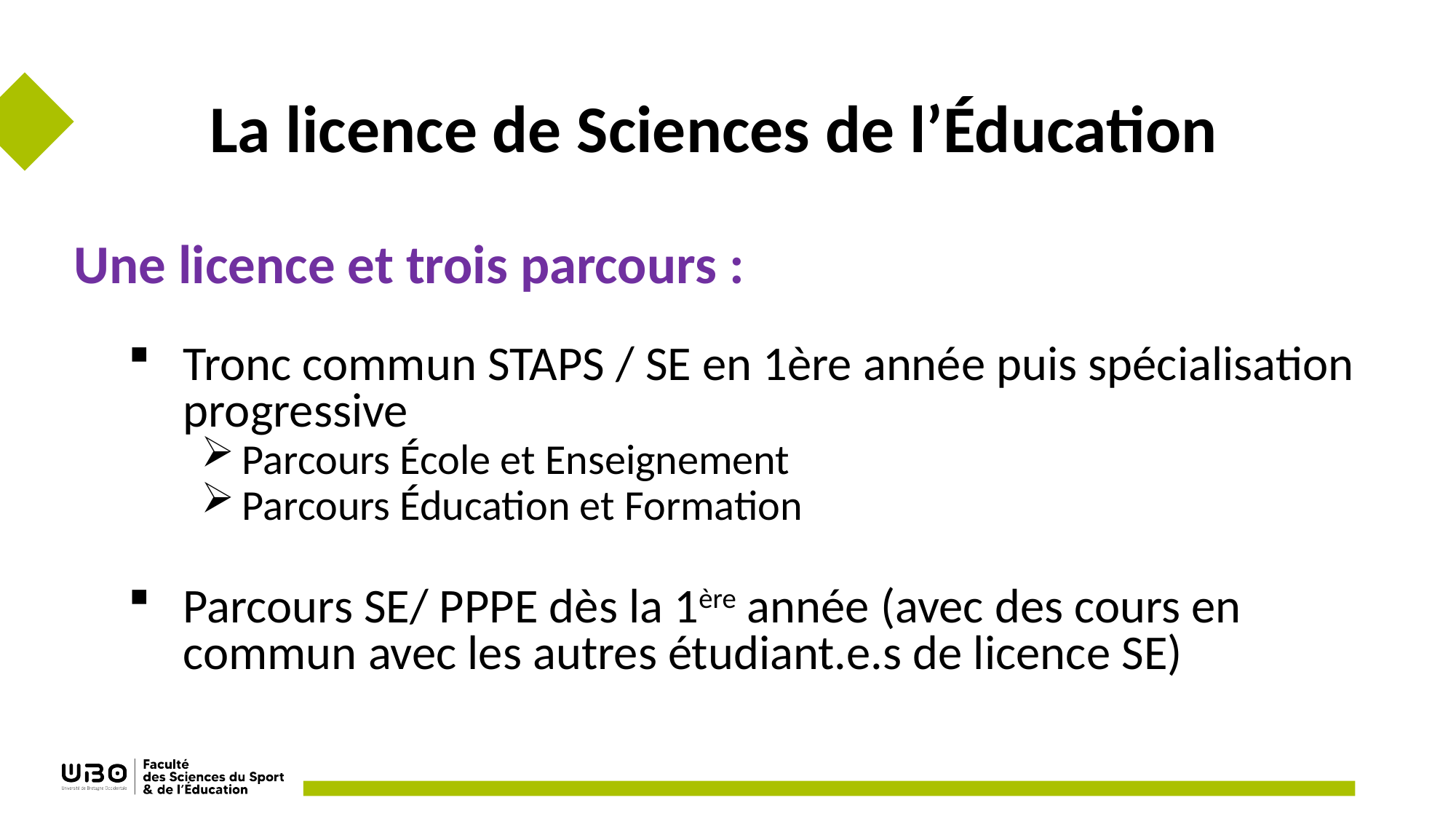

# La licence de Sciences de l’Éducation
Une licence et trois parcours :

Tronc commun STAPS / SE en 1ère année puis spécialisation progressive
Parcours École et Enseignement
Parcours Éducation et Formation

Parcours SE/ PPPE dès la 1ère année (avec des cours en commun avec les autres étudiant.e.s de licence SE)